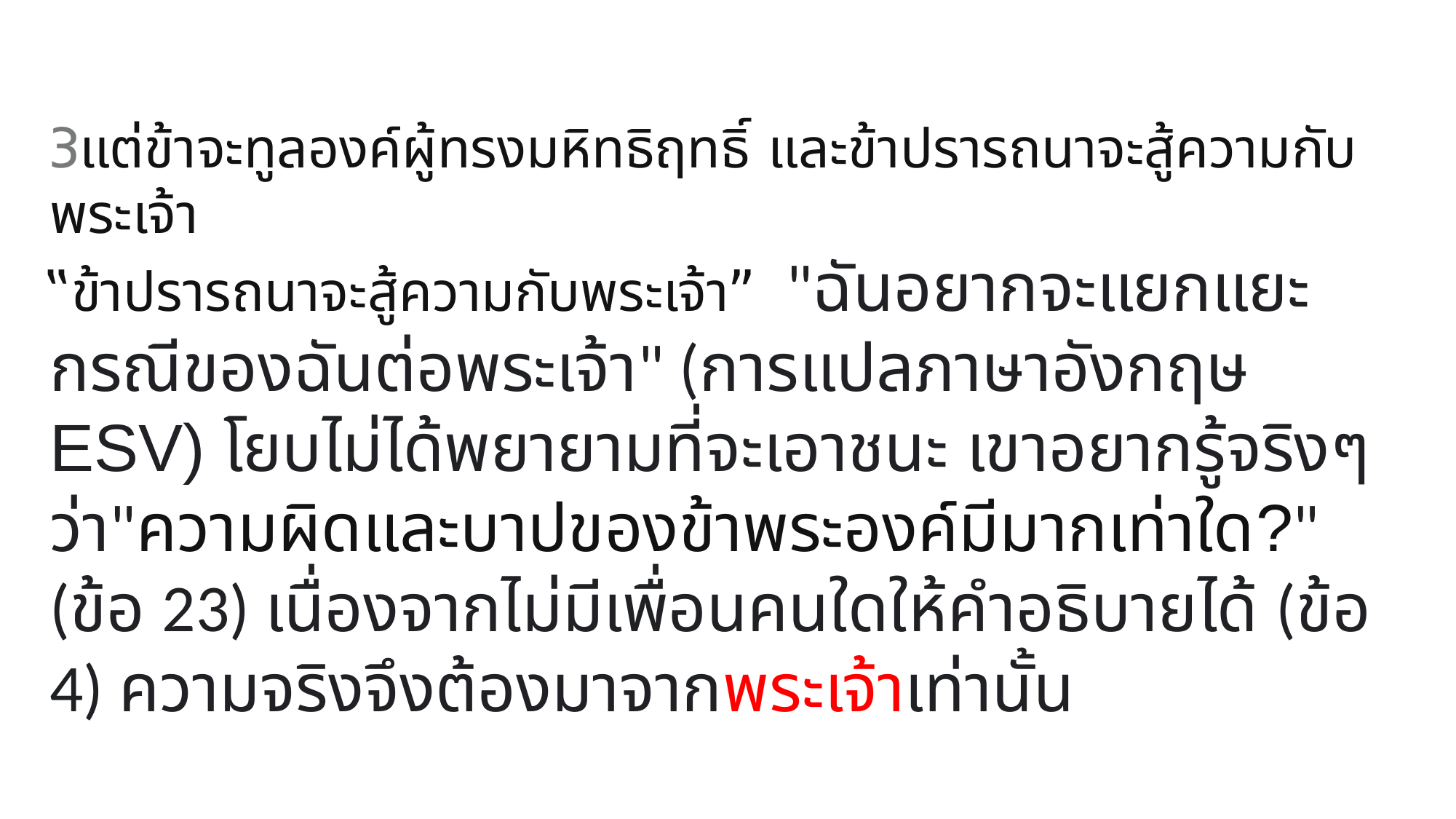

3แต่ข้าจะทูลองค์ผู้ทรงมหิทธิฤทธิ์ และข้าปรารถนาจะสู้ความกับพระเจ้า
“ข้าปรารถนาจะสู้ความกับพระเจ้า”  "ฉันอยากจะแยกแยะกรณีของฉันต่อพระเจ้า" (การแปลภาษาอังกฤษ ESV) โยบไม่ได้พยายามที่จะเอาชนะ เขาอยากรู้จริงๆ ว่า"ความผิดและบาปของข้าพระองค์มีมากเท่าใด?" (ข้อ 23) เนื่องจากไม่มีเพื่อนคนใดให้คำอธิบายได้ (ข้อ 4) ความจริงจึงต้องมาจากพระเจ้าเท่านั้น